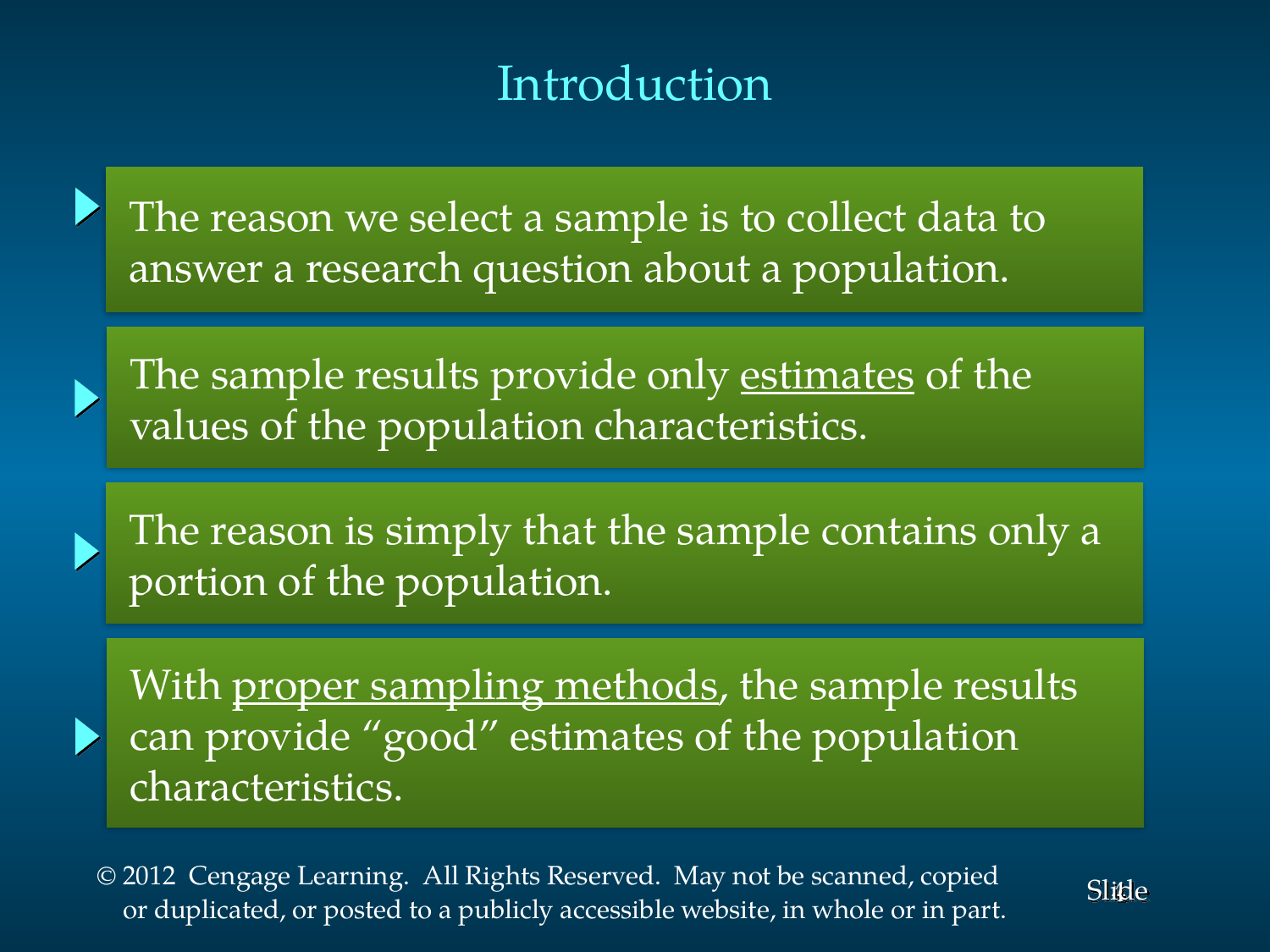

Introduction
 The reason we select a sample is to collect data to
 answer a research question about a population.

 The sample results provide only estimates of the
 values of the population characteristics.

 The reason is simply that the sample contains only a
 portion of the population.

 With proper sampling methods, the sample results
 can provide “good” estimates of the population
 characteristics.